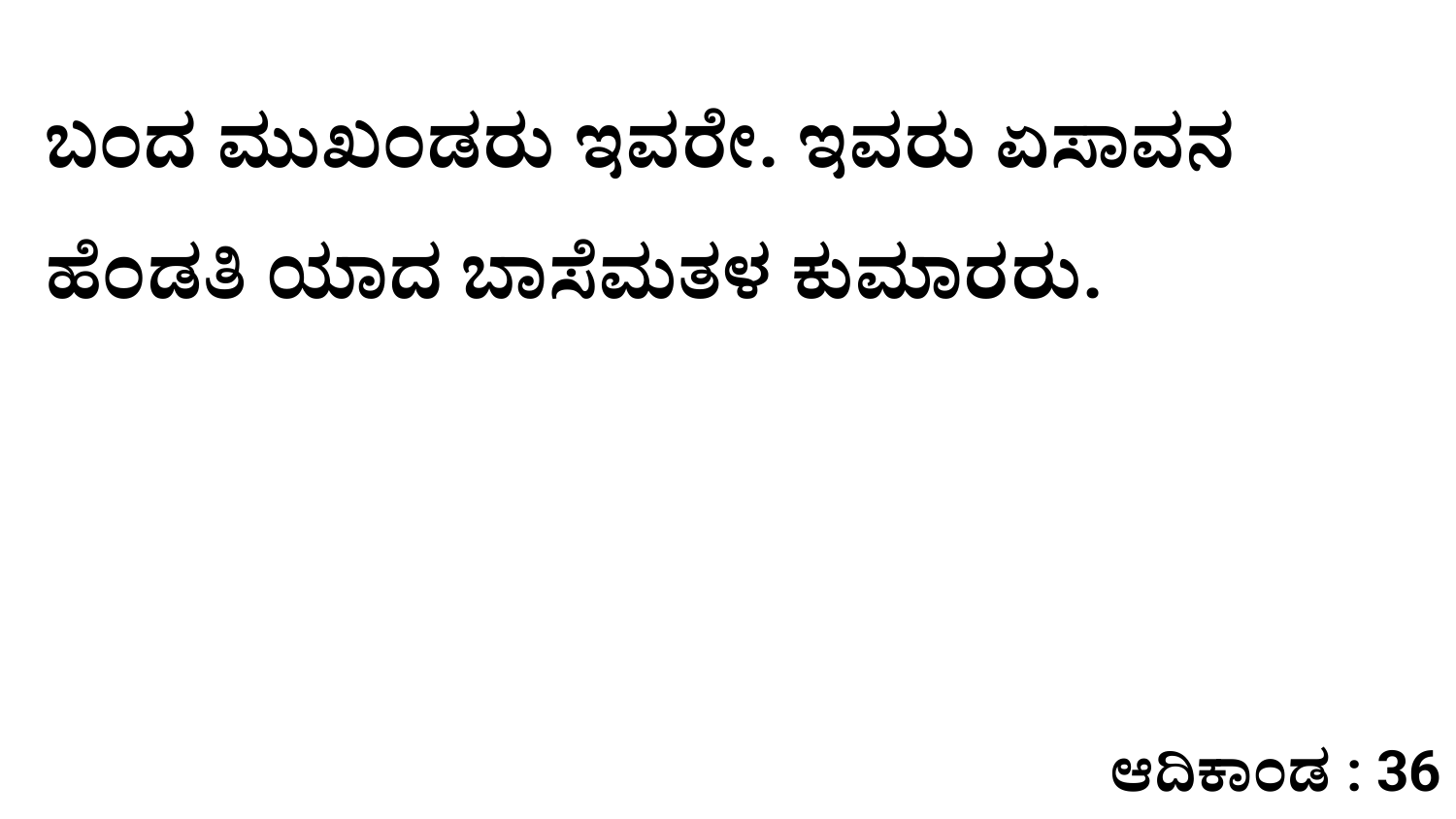

ಬಂದ ಮುಖಂಡರು ಇವರೇ. ಇವರು ಏಸಾವನ ಹೆಂಡತಿ ಯಾದ ಬಾಸೆಮತಳ ಕುಮಾರರು.
ಆದಿಕಾಂಡ : 36